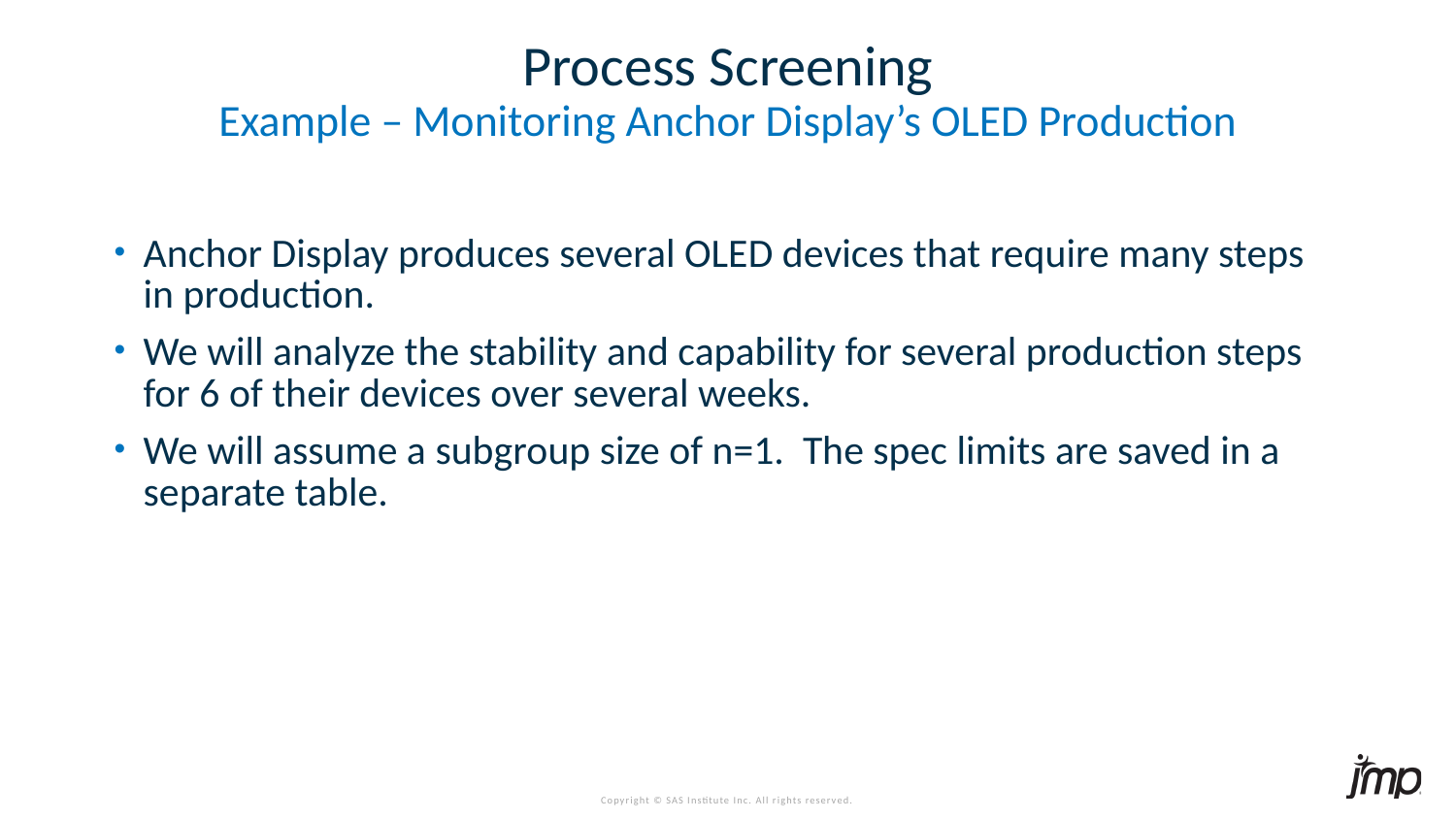

# Process Screening
Example – Monitoring Anchor Display’s OLED Production
Anchor Display produces several OLED devices that require many steps in production.
We will analyze the stability and capability for several production steps for 6 of their devices over several weeks.
We will assume a subgroup size of n=1.  The spec limits are saved in a separate table.